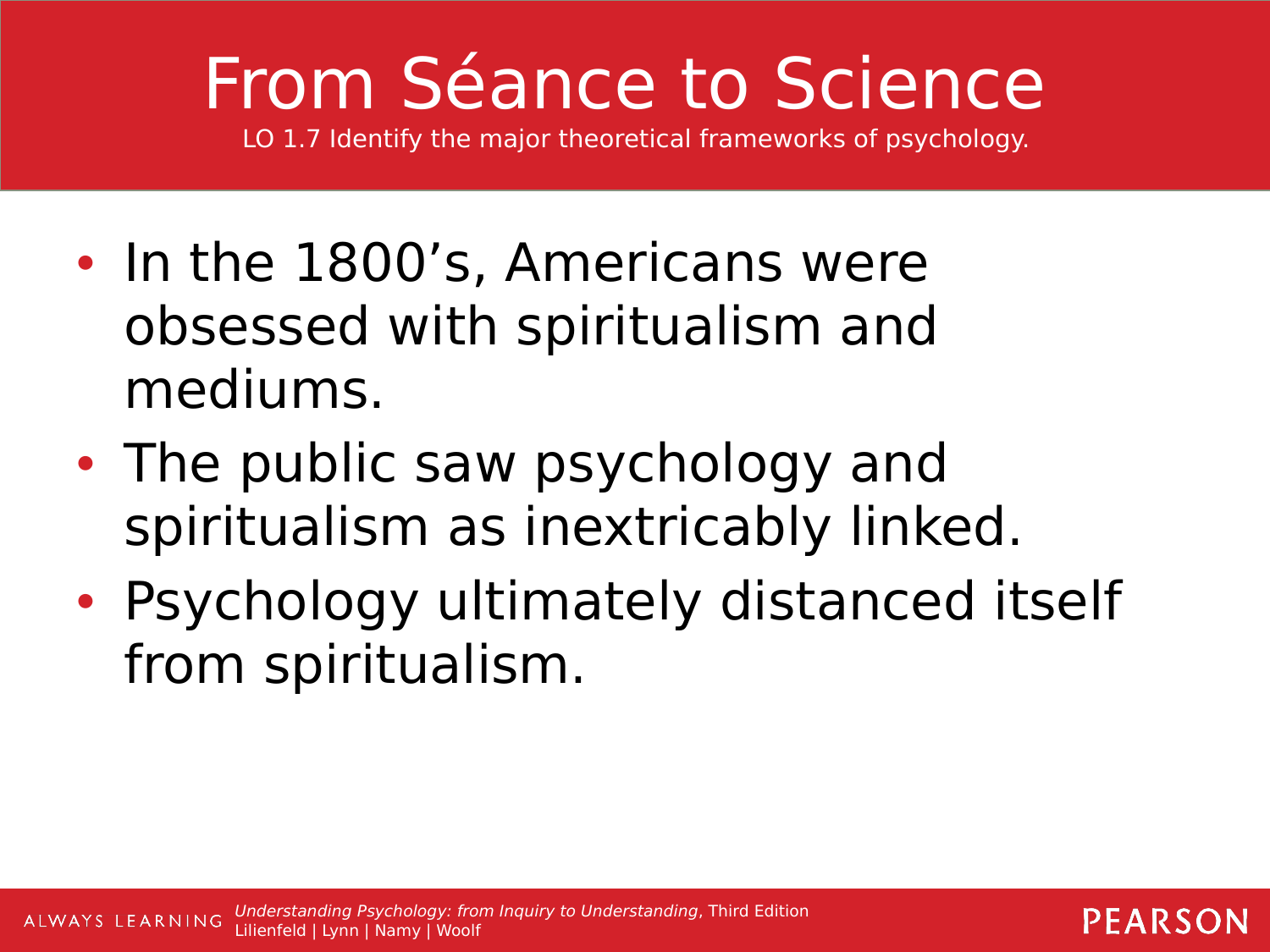

# From Séance to Science LO 1.7 Identify the major theoretical frameworks of psychology.
In the 1800’s, Americans were obsessed with spiritualism and mediums.
The public saw psychology and spiritualism as inextricably linked.
Psychology ultimately distanced itself from spiritualism.